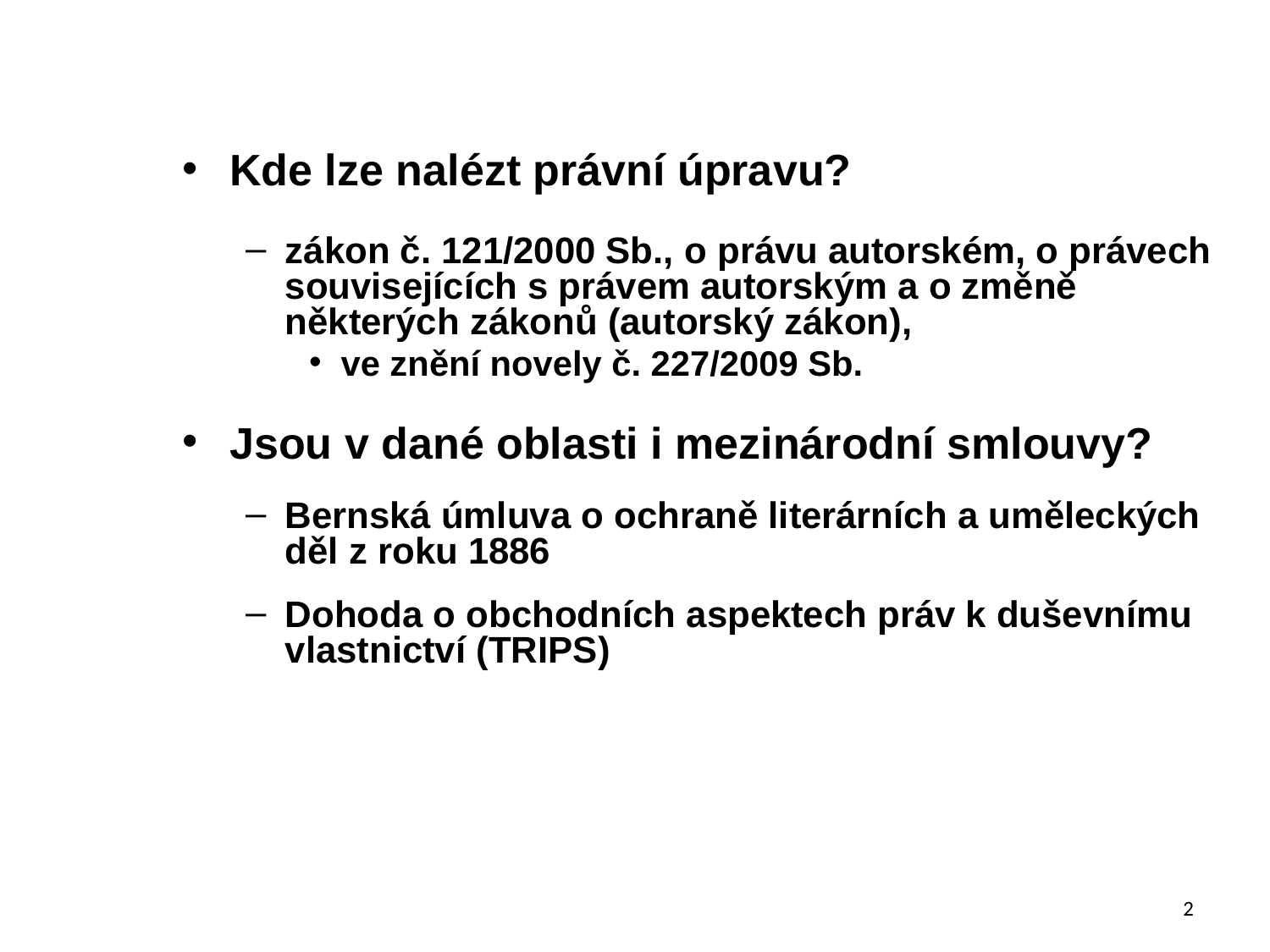

Kde lze nalézt právní úpravu?
zákon č. 121/2000 Sb., o právu autorském, o právech souvisejících s právem autorským a o změně některých zákonů (autorský zákon),
ve znění novely č. 227/2009 Sb.

Jsou v dané oblasti i mezinárodní smlouvy?
Bernská úmluva o ochraně literárních a uměleckých děl z roku 1886
Dohoda o obchodních aspektech práv k duševnímu vlastnictví (TRIPS)

2